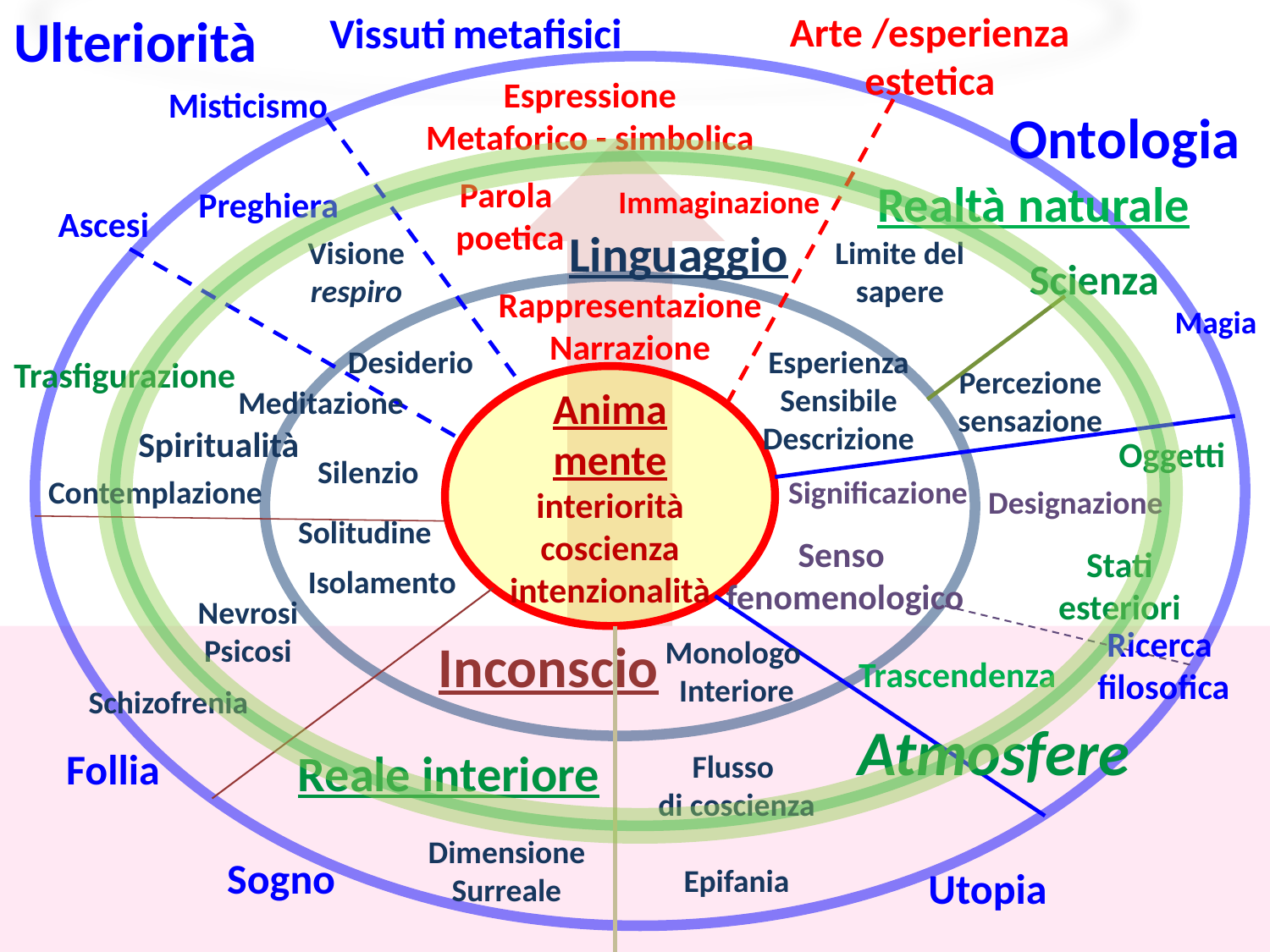

Ulteriorità
Vissuti metafisici
Arte /esperienza
estetica

Espressione
Metaforico - simbolica
Misticismo
Ontologia

Parola
poetica
Realtà naturale
Preghiera
Immaginazione
Ascesi
Linguaggio
Visione
respiro
Limite del sapere
Scienza

      Inconscio
Rappresentazione
Narrazione
Magia
Desiderio
Esperienza
Sensibile
Descrizione
Trasfigurazione
Percezione
sensazione
Anima
mente
interiorità
coscienza
intenzionalità
Meditazione
Spiritualità
Oggetti
Silenzio
Contemplazione
Significazione
Designazione
Solitudine
Senso
fenomenologico
Stati
esteriori
Isolamento
Nevrosi
Psicosi
Ricerca
filosofica

Monologo
Interiore
Flusso
di coscienza

Epifania
Trascendenza
Schizofrenia
Atmosfere
Follia
Reale interiore
Dimensione
Surreale
Sogno
Utopia